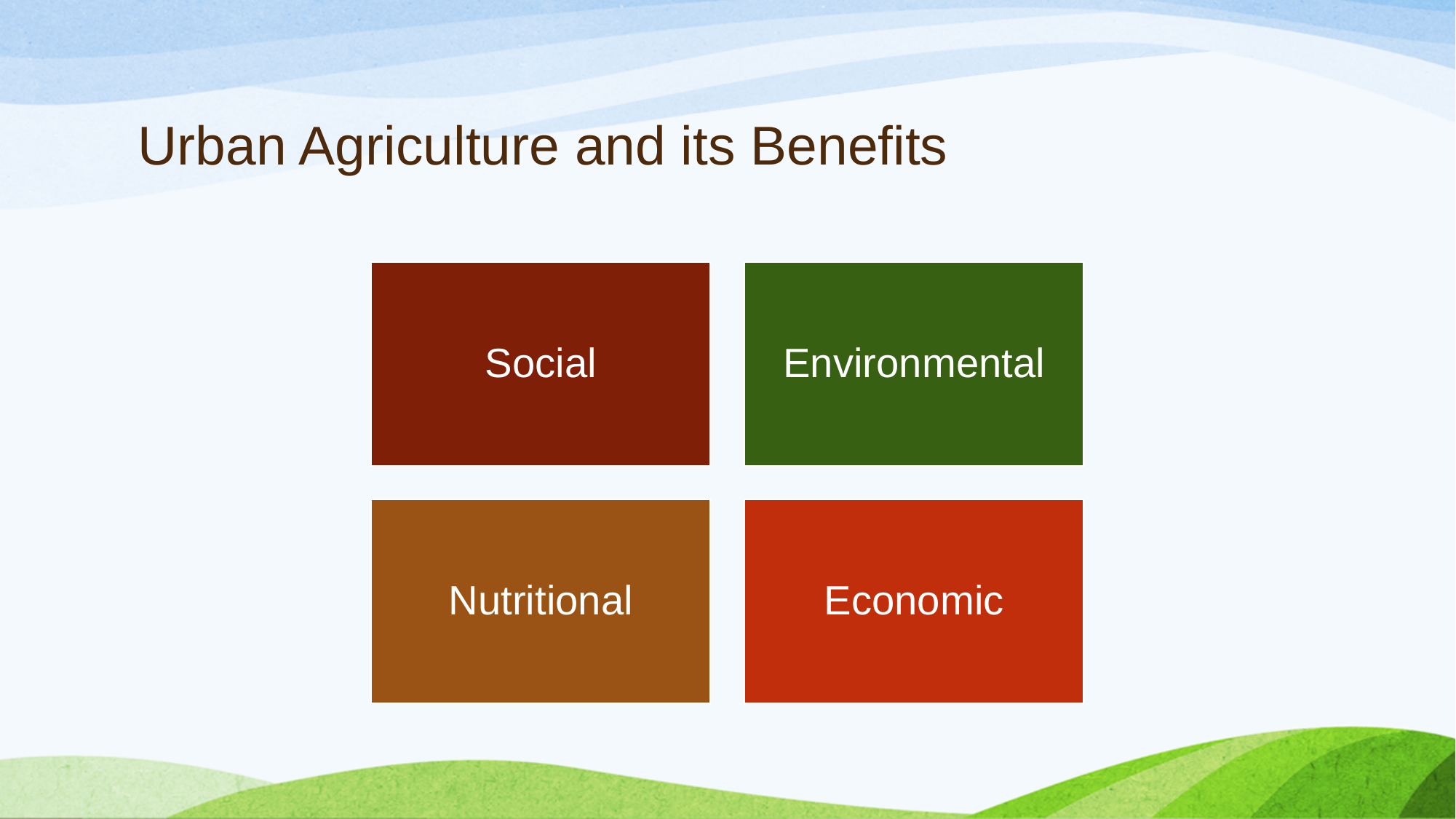

# Urban Agriculture and its Benefits
Social
Environmental
Nutritional
Economic